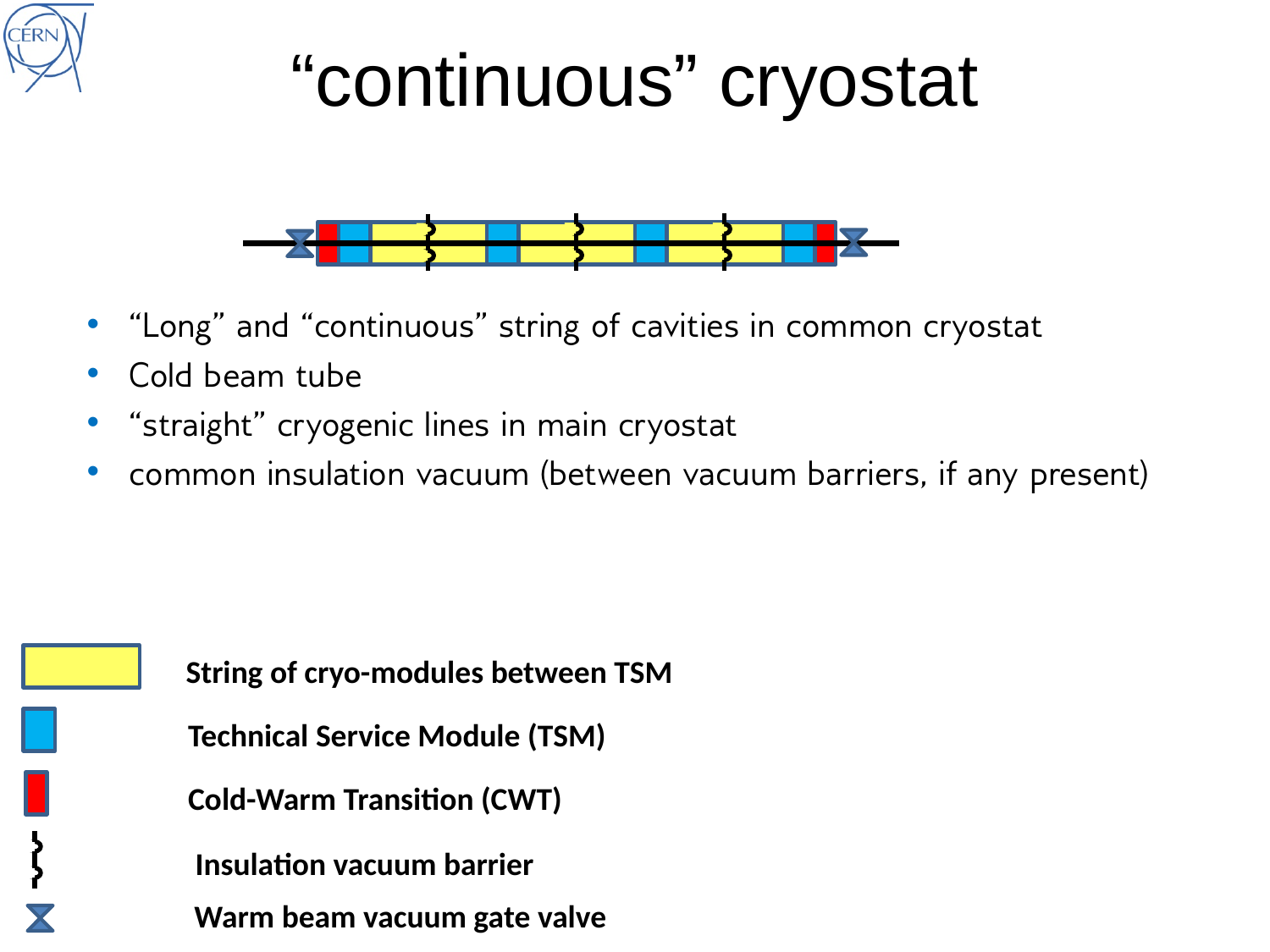

# “continuous” cryostat

“Long” and “continuous” string of cavities in common cryostat
Cold beam tube
“straight” cryogenic lines in main cryostat
common insulation vacuum (between vacuum barriers, if any present)

String of cryo-modules between TSM

Technical Service Module (TSM)

Cold-Warm Transition (CWT)

Insulation vacuum barrier
Warm beam vacuum gate valve